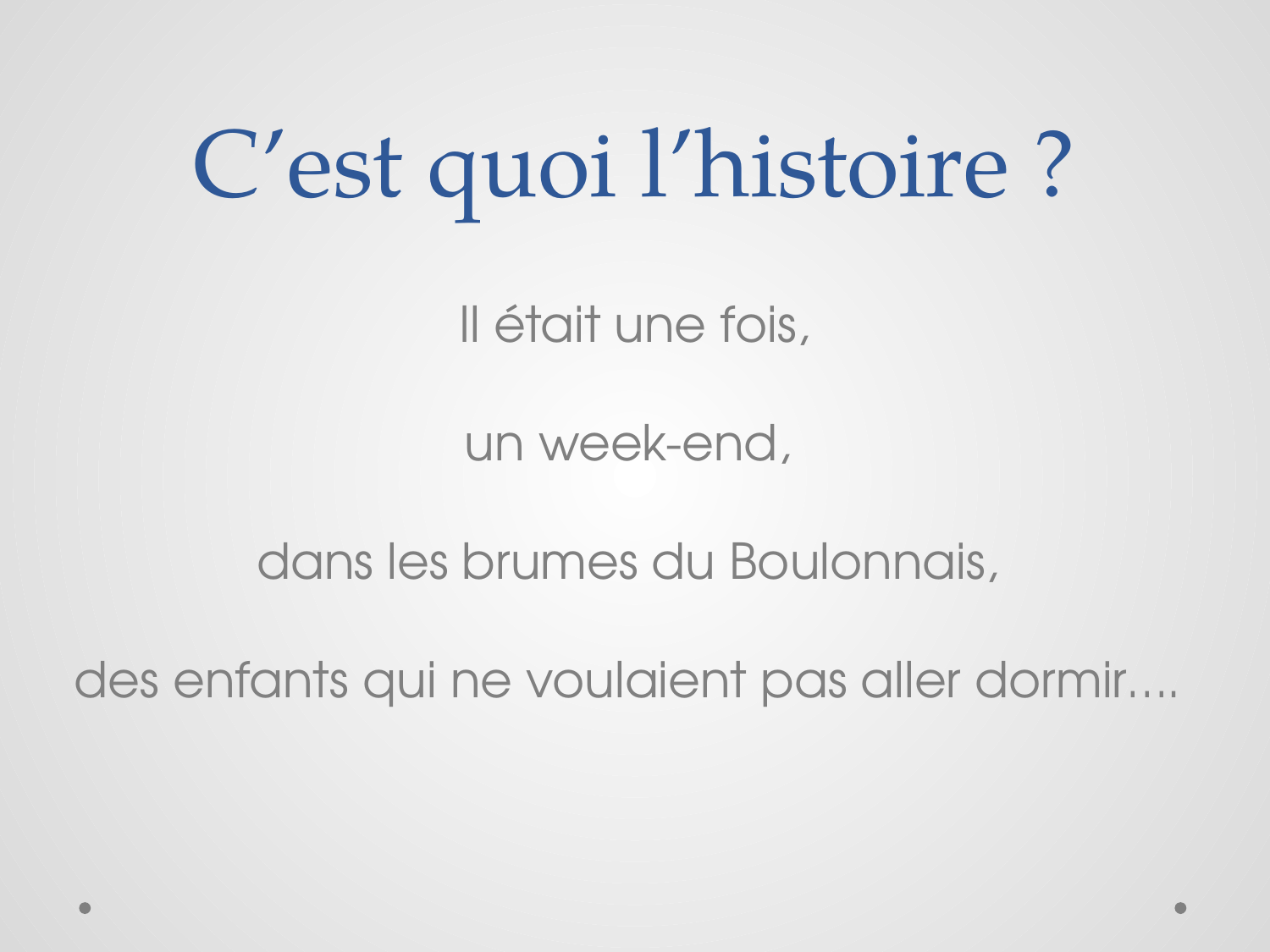

# C’est quoi l’histoire ?

Il était une fois,

un week-end,

dans les brumes du Boulonnais,

des enfants qui ne voulaient pas aller dormir….